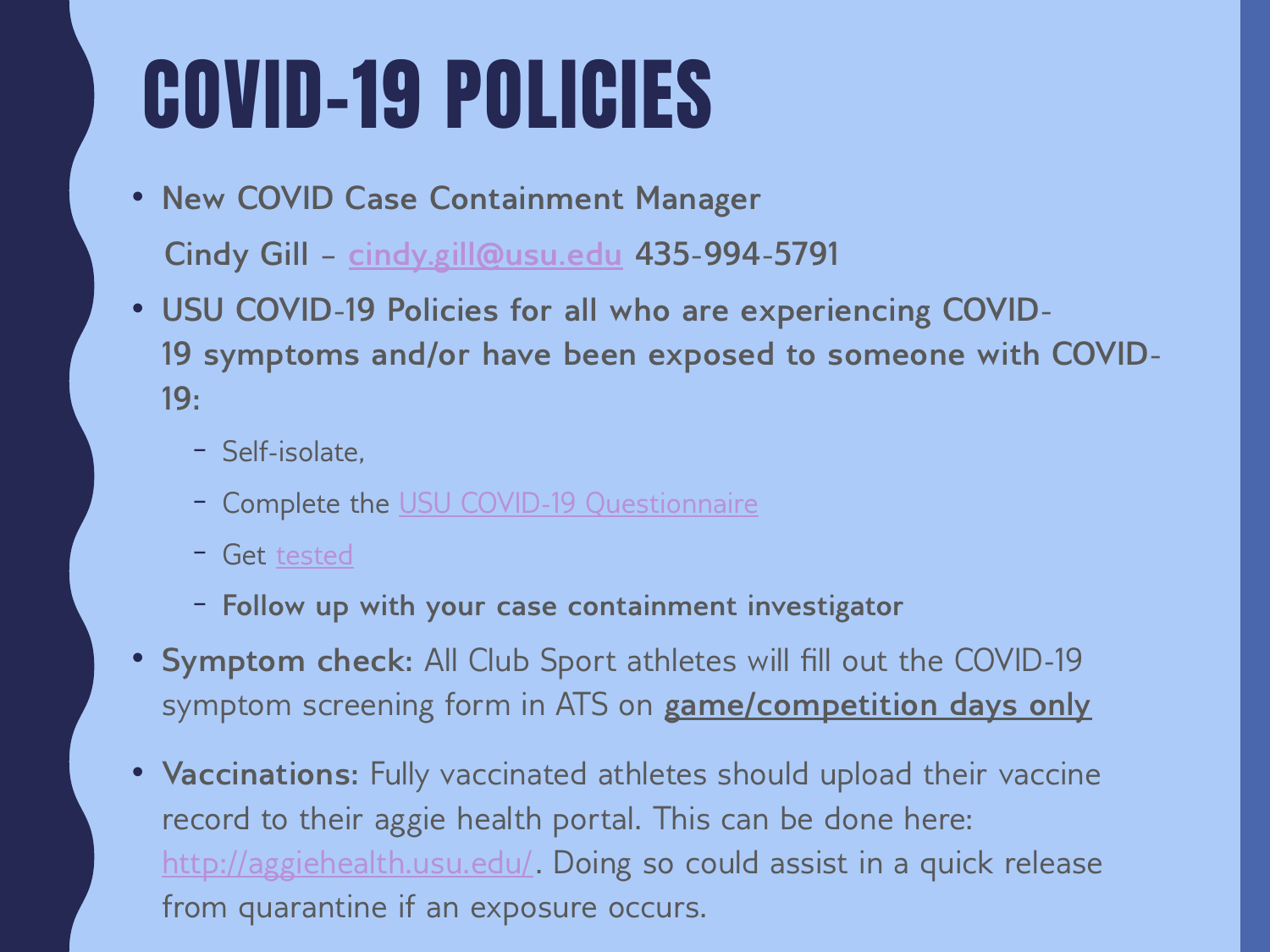

# COVID-19 POLICIES
New COVID Case Containment Manager
   Cindy Gill – cindy.gill@usu.edu 435-994-5791
USU COVID-19 Policies for all who are experiencing COVID-19 symptoms and/or have been exposed to someone with COVID-19:
Self-isolate,
Complete the USU COVID-19 Questionnaire
Get tested
Follow up with your case containment investigator
Symptom check: All Club Sport athletes will fill out the COVID-19 symptom screening form in ATS on game/competition days only

Vaccinations: Fully vaccinated athletes should upload their vaccine record to their aggie health portal. This can be done here: http://aggiehealth.usu.edu/. Doing so could assist in a quick release from quarantine if an exposure occurs.